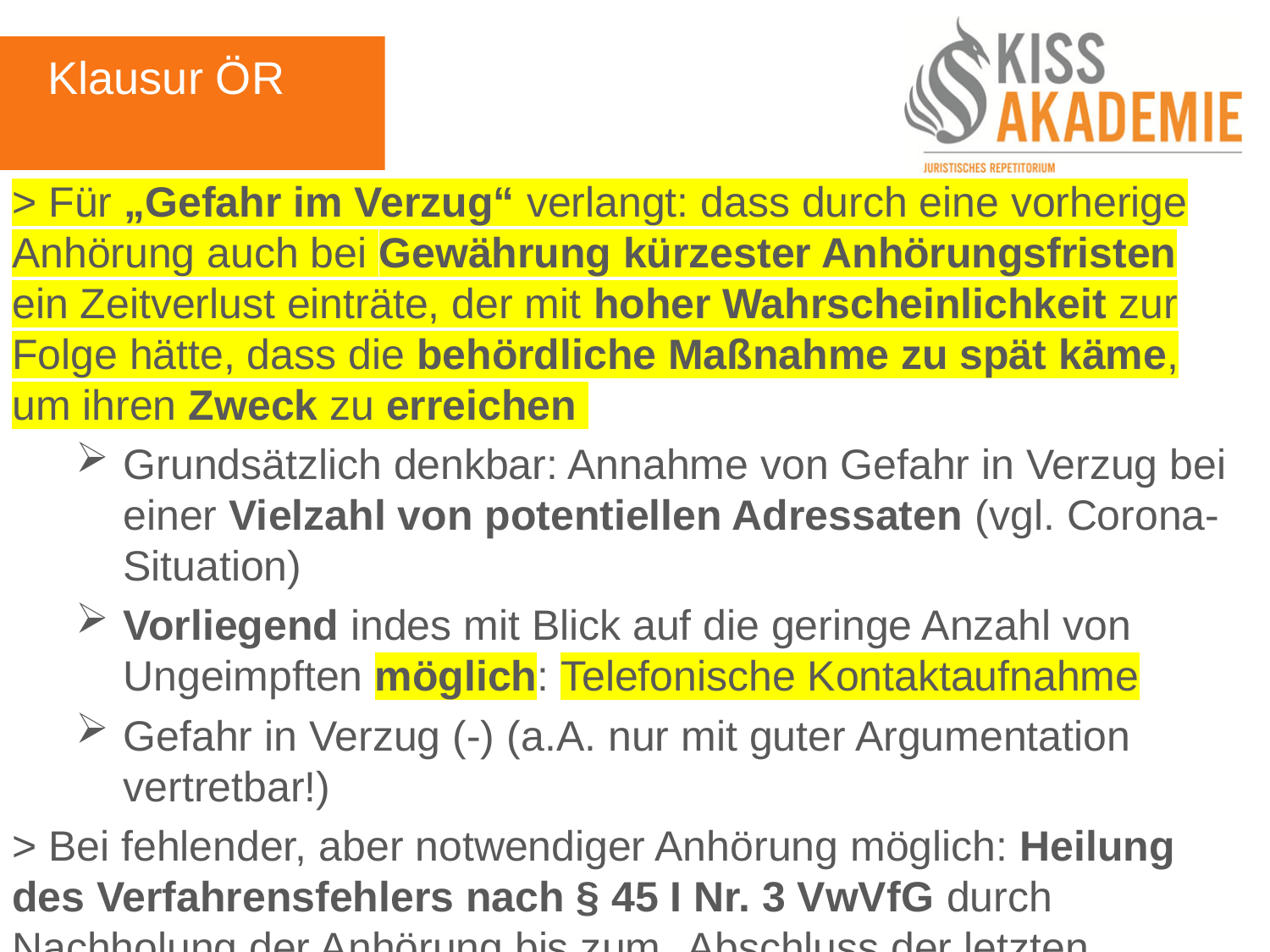

Klausur ÖR
> Für „Gefahr im Verzug“ verlangt: dass durch eine vorherige Anhörung auch bei Gewährung kürzester Anhörungsfristen ein Zeitverlust einträte, der mit hoher Wahrscheinlichkeit zur Folge hätte, dass die behördliche Maßnahme zu spät käme, um ihren Zweck zu erreichen
Grundsätzlich denkbar: Annahme von Gefahr in Verzug bei einer Vielzahl von potentiellen Adressaten (vgl. Corona-Situation)
Vorliegend indes mit Blick auf die geringe Anzahl von Ungeimpften möglich: Telefonische Kontaktaufnahme
Gefahr in Verzug (-) (a.A. nur mit guter Argumentation vertretbar!)
> Bei fehlender, aber notwendiger Anhörung möglich: Heilung des Verfahrensfehlers nach § 45 I Nr. 3 VwVfG durch Nachholung der Anhörung bis zum „Abschluss der letzten Tatsacheninstanz“